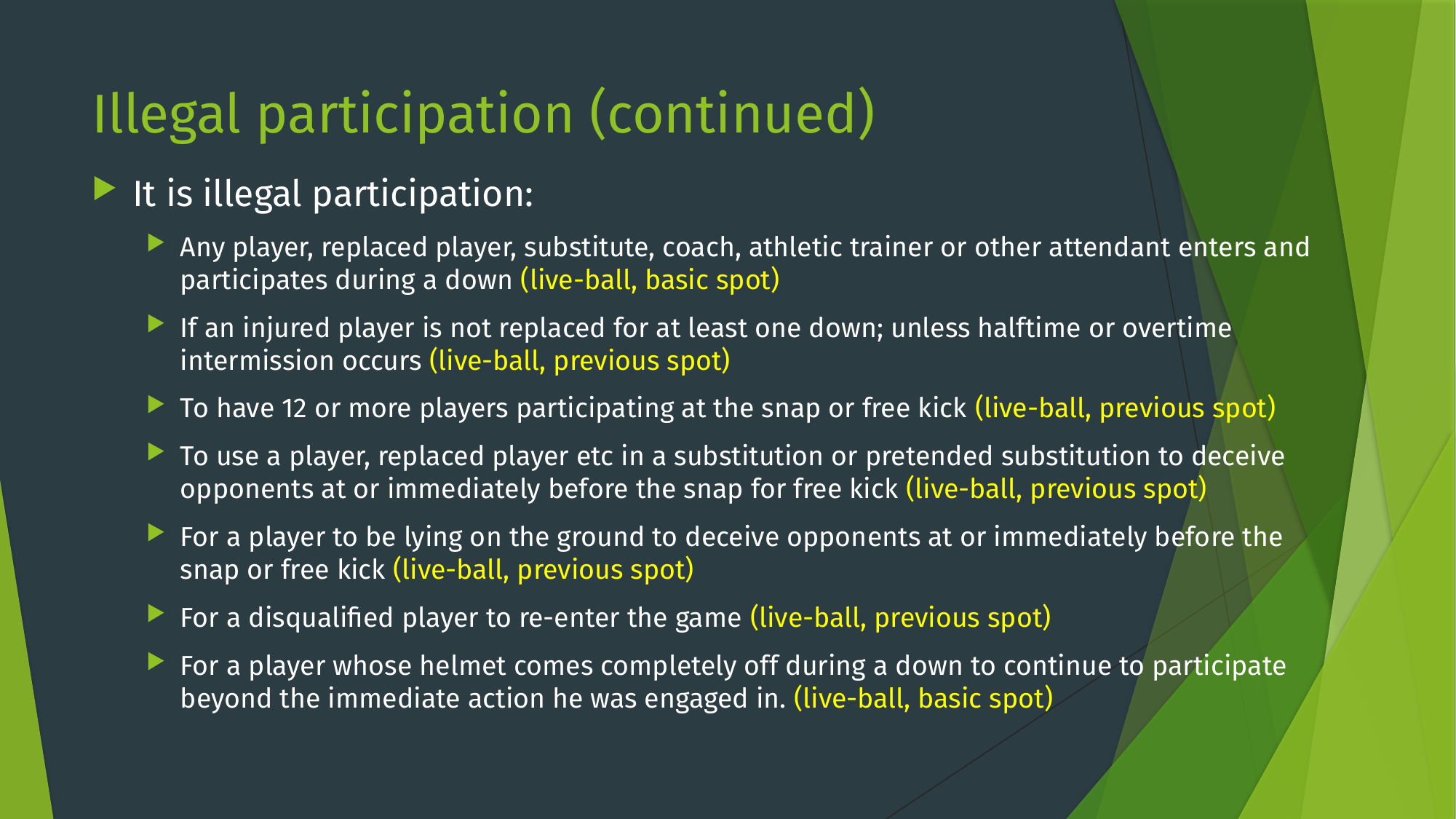

# Illegal participation (continued)
It is illegal participation:
Any player, replaced player, substitute, coach, athletic trainer or other attendant enters and participates during a down (live-ball, basic spot)
If an injured player is not replaced for at least one down; unless halftime or overtime intermission occurs (live-ball, previous spot)
To have 12 or more players participating at the snap or free kick (live-ball, previous spot)
To use a player, replaced player etc in a substitution or pretended substitution to deceive opponents at or immediately before the snap for free kick (live-ball, previous spot)
For a player to be lying on the ground to deceive opponents at or immediately before the snap or free kick (live-ball, previous spot)
For a disqualified player to re-enter the game (live-ball, previous spot)
For a player whose helmet comes completely off during a down to continue to participate beyond the immediate action he was engaged in. (live-ball, basic spot)